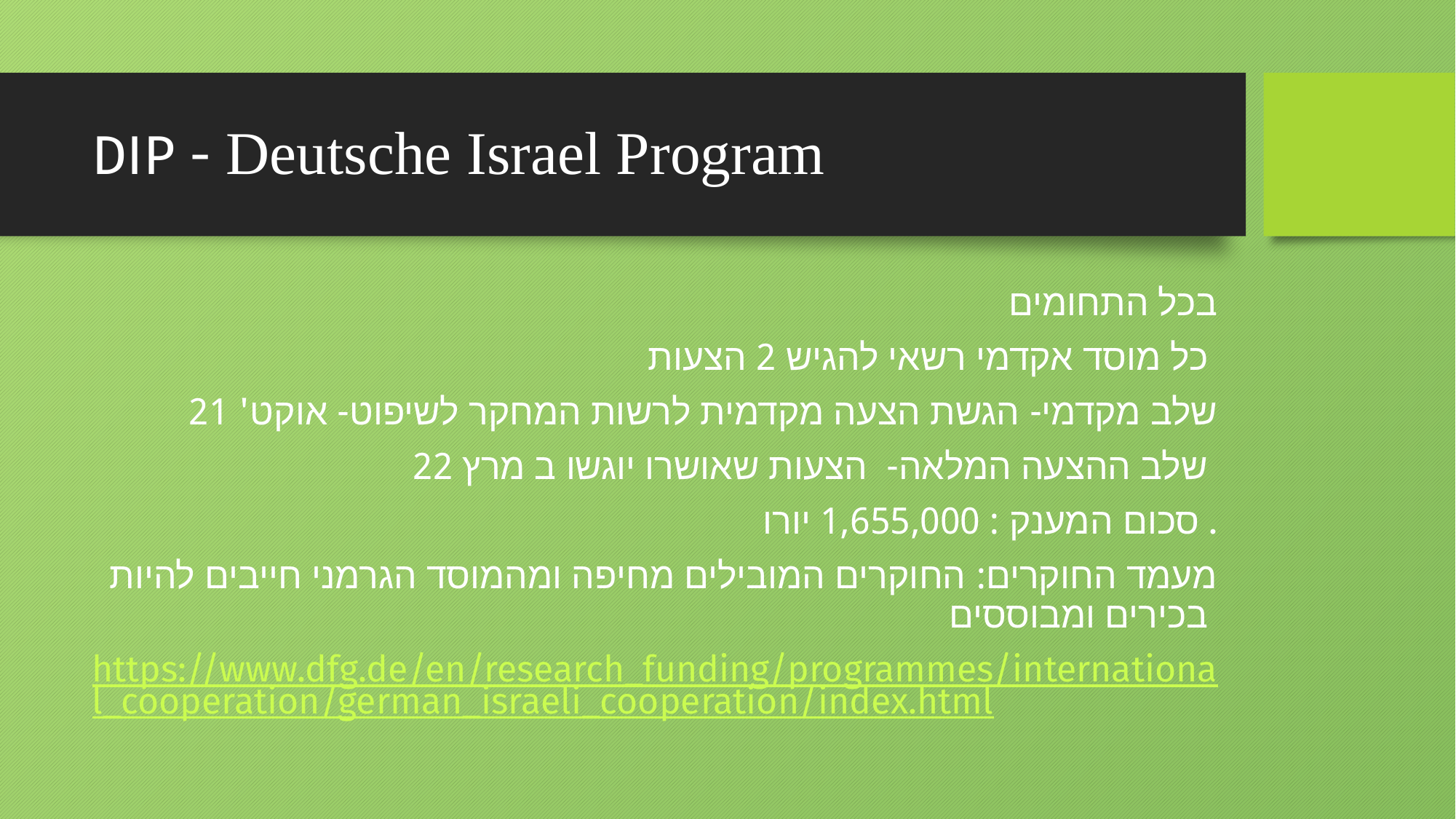

# DIP - Deutsche Israel Program
בכל התחומים
כל מוסד אקדמי רשאי להגיש 2 הצעות
שלב מקדמי- הגשת הצעה מקדמית לרשות המחקר לשיפוט- אוקט' 21
שלב ההצעה המלאה-  הצעות שאושרו יוגשו ב מרץ 22
סכום המענק : 1,655,000 יורו .
מעמד החוקרים: החוקרים המובילים מחיפה ומהמוסד הגרמני חייבים להיות בכירים ומבוססים
https://www.dfg.de/en/research_funding/programmes/international_cooperation/german_israeli_cooperation/index.html